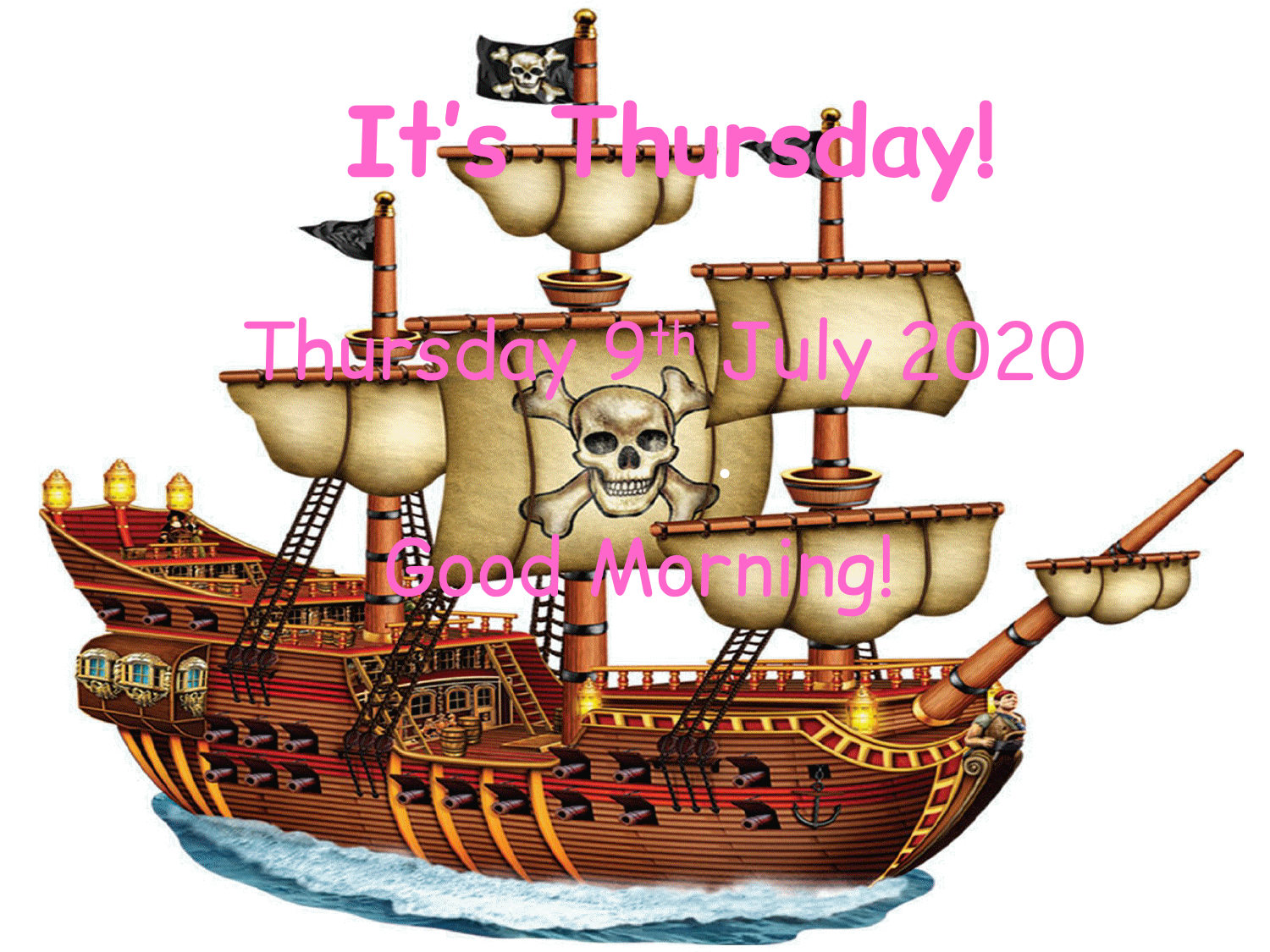

# It’s Thursday!
  Thursday 9th July 2020

Good Morning!
.